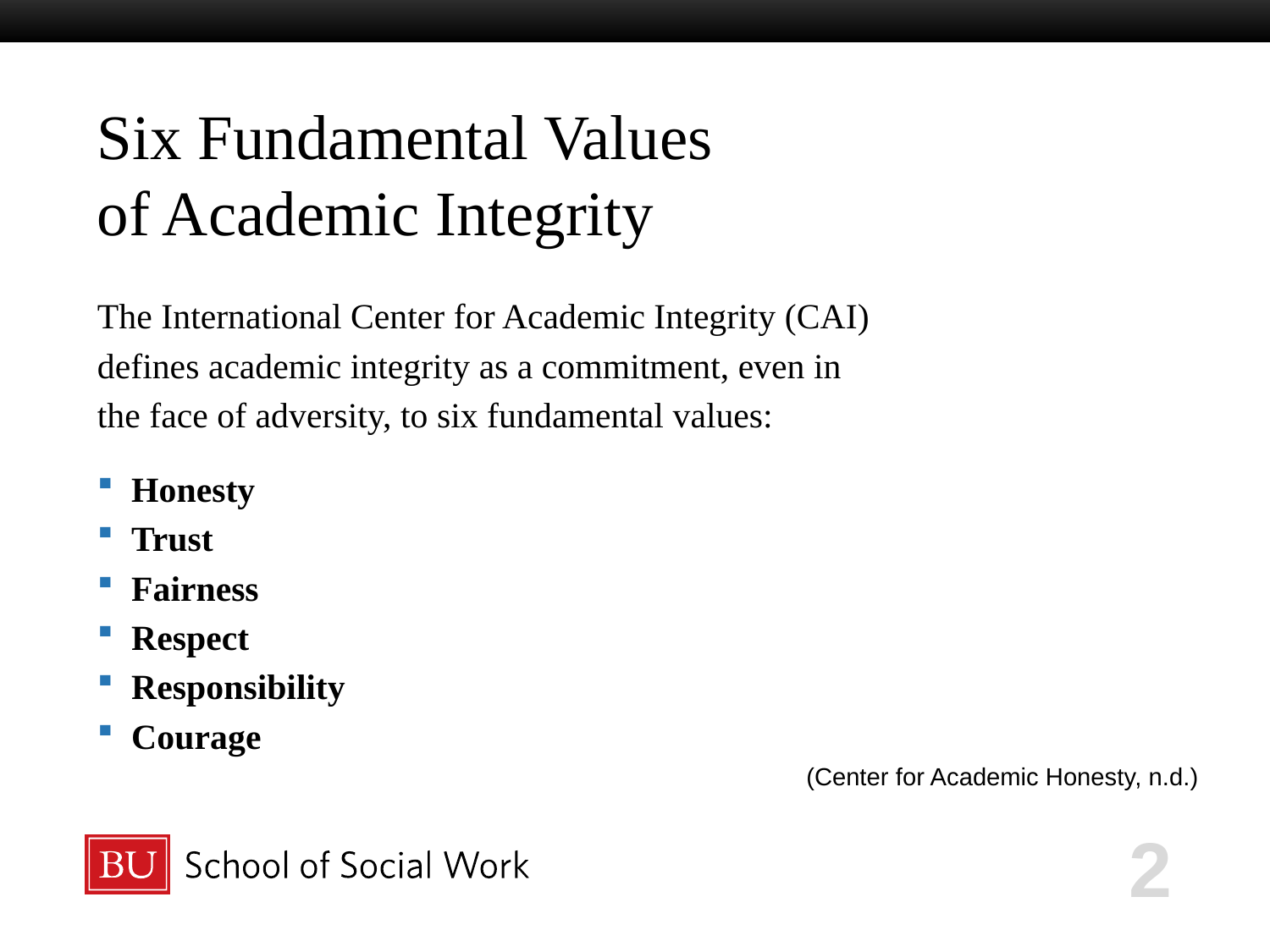

# Six Fundamental Values of Academic Integrity

The International Center for Academic Integrity (CAI)
defines academic integrity as a commitment, even in
the face of adversity, to six fundamental values:

  Honesty
  Trust
  Fairness
  Respect
  Responsibility
  Courage

(Center for Academic Honesty, n.d.)
2